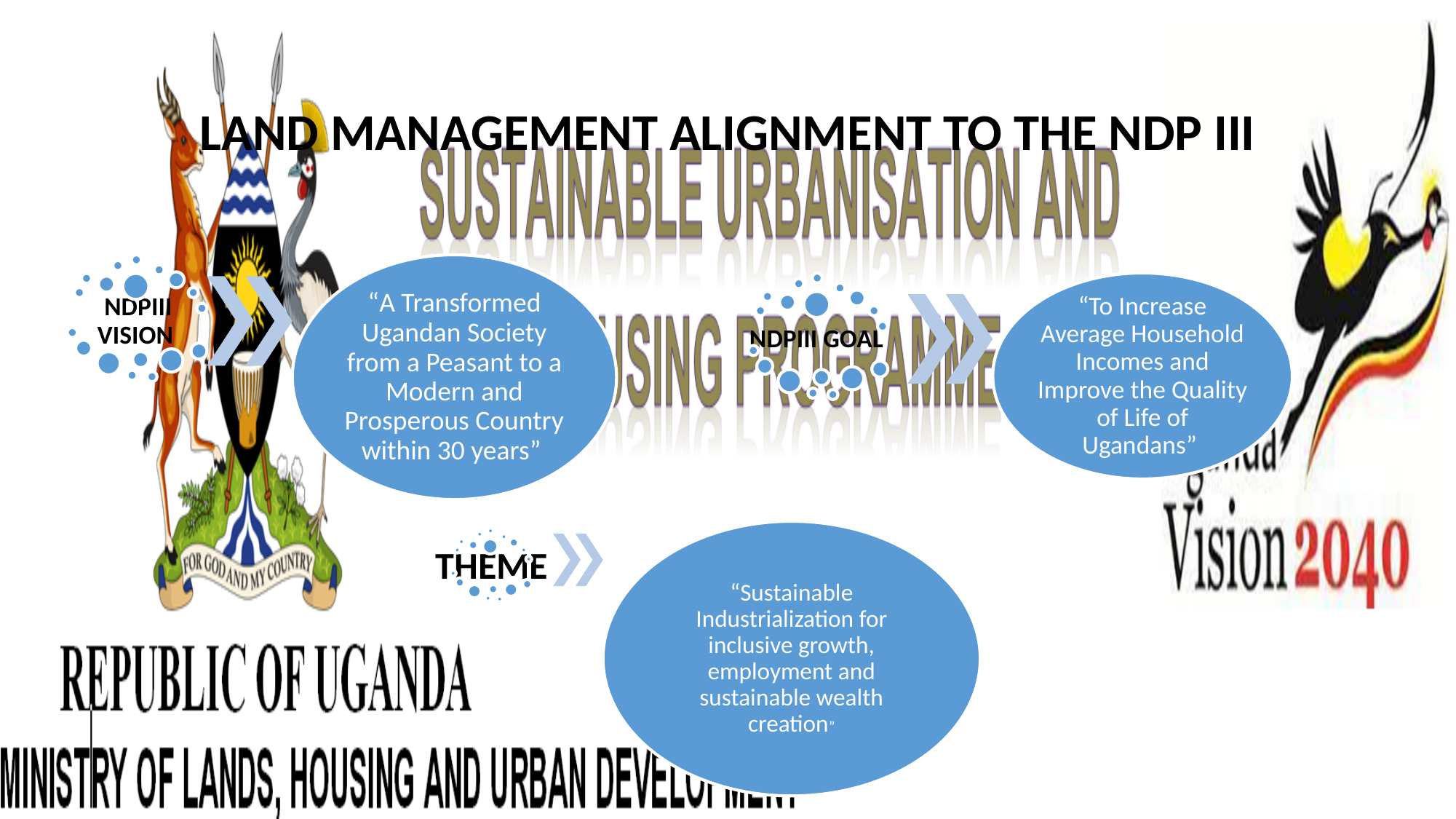

# LAND MANAGEMENT ALIGNMENT TO THE NDP III
NDPIII VISION
“A Transformed Ugandan Society from a Peasant to a Modern and Prosperous Country within 30 years”
NDPIII GOAL
“To Increase Average Household Incomes and Improve the Quality of Life of Ugandans”
THEME
“Sustainable Industrialization for inclusive growth, employment and sustainable wealth creation”
4